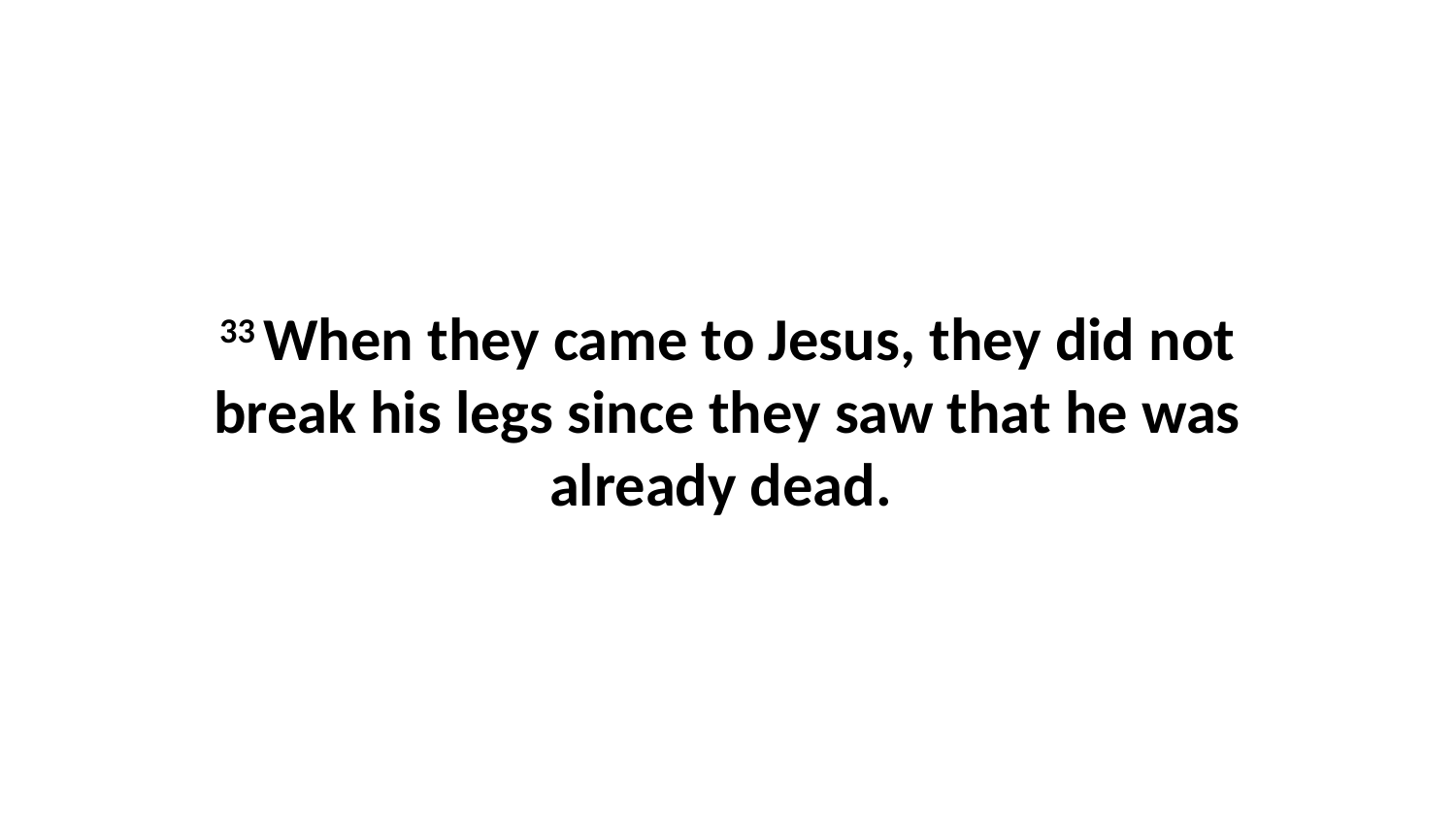

33 When they came to Jesus, they did not break his legs since they saw that he was already dead.